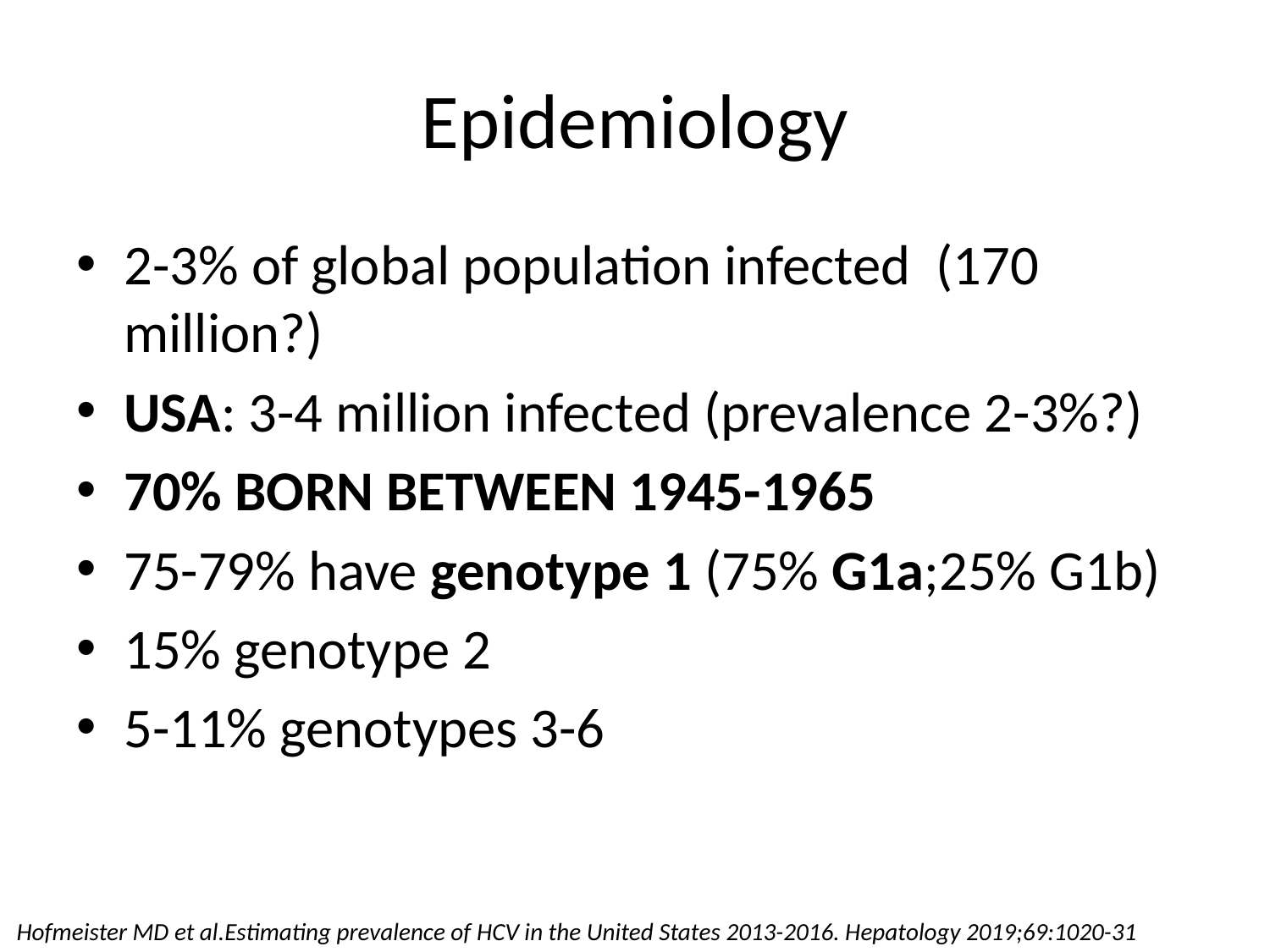

# Epidemiology
2-3% of global population infected  (170 million?)
USA: 3-4 million infected (prevalence 2-3%?)
70% BORN BETWEEN 1945-1965
75-79% have genotype 1 (75% G1a;25% G1b)
15% genotype 2
5-11% genotypes 3-6
 Hofmeister MD et al.Estimating prevalence of HCV in the United States 2013-2016. Hepatology 2019;69:1020-31